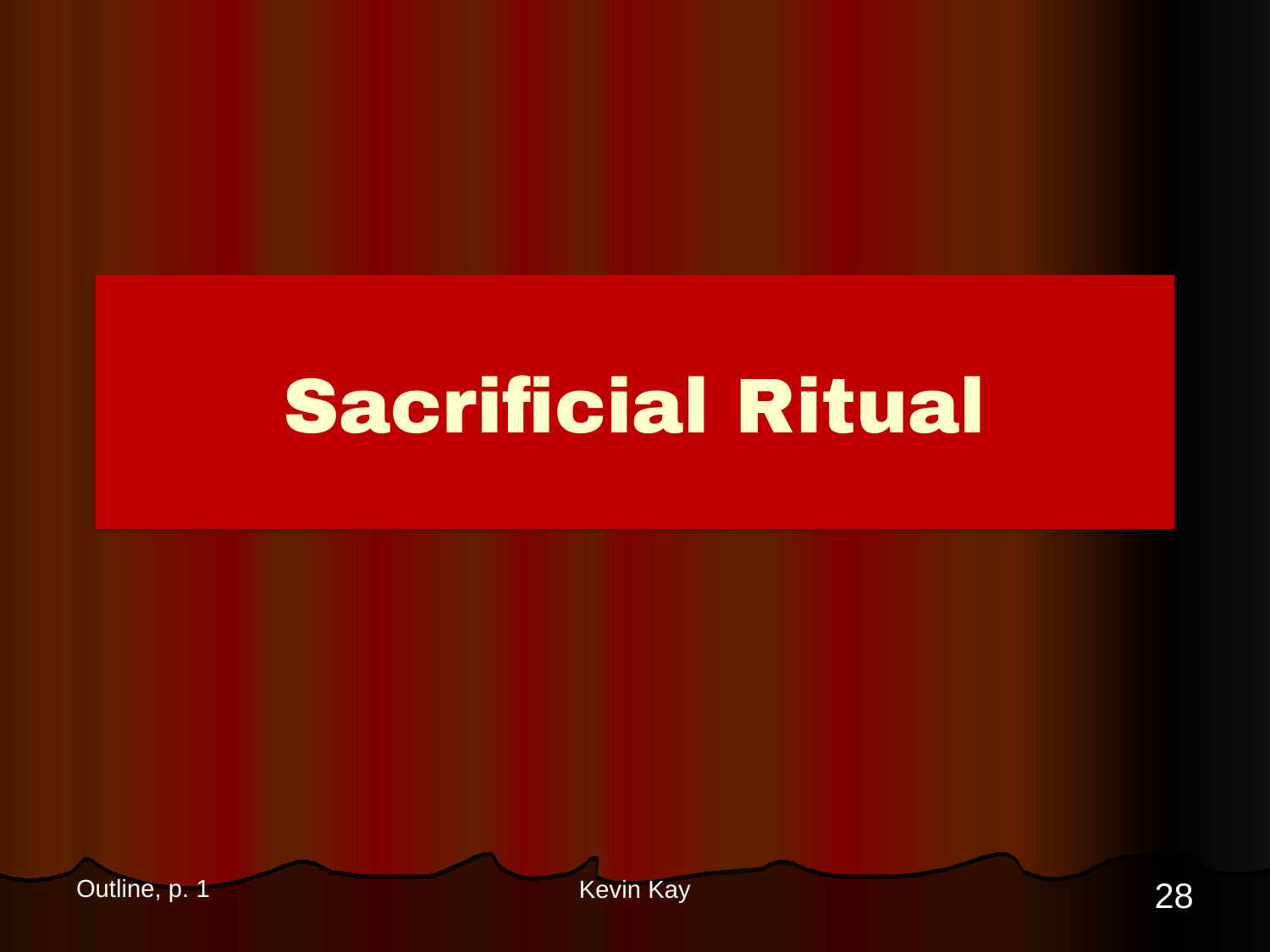

# Sacrificial Ritual
Outline, p. 1
28
Kevin Kay